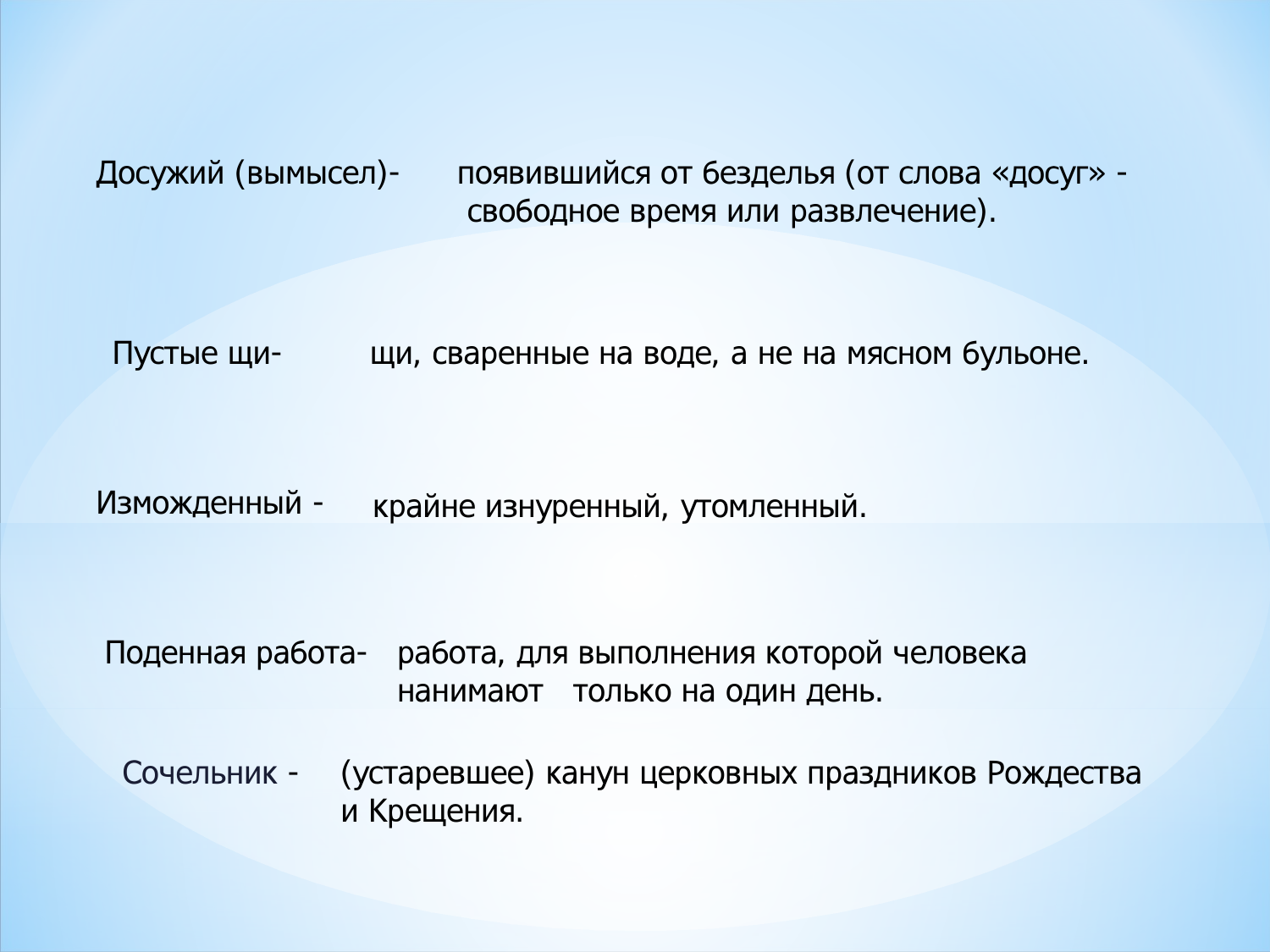

Досужий (вымысел)-
появившийся от безделья (от слова «досуг» -
 свободное время или развлечение).
Пустые щи-
щи, сваренные на воде, а не на мясном бульоне.
Изможденный -
крайне изнуренный, утомленный.
Поденная работа-
работа, для выполнения которой человека нанимают   только на один день.
Сочельник -
(устаревшее) канун церковных праздников Рождества и Крещения.